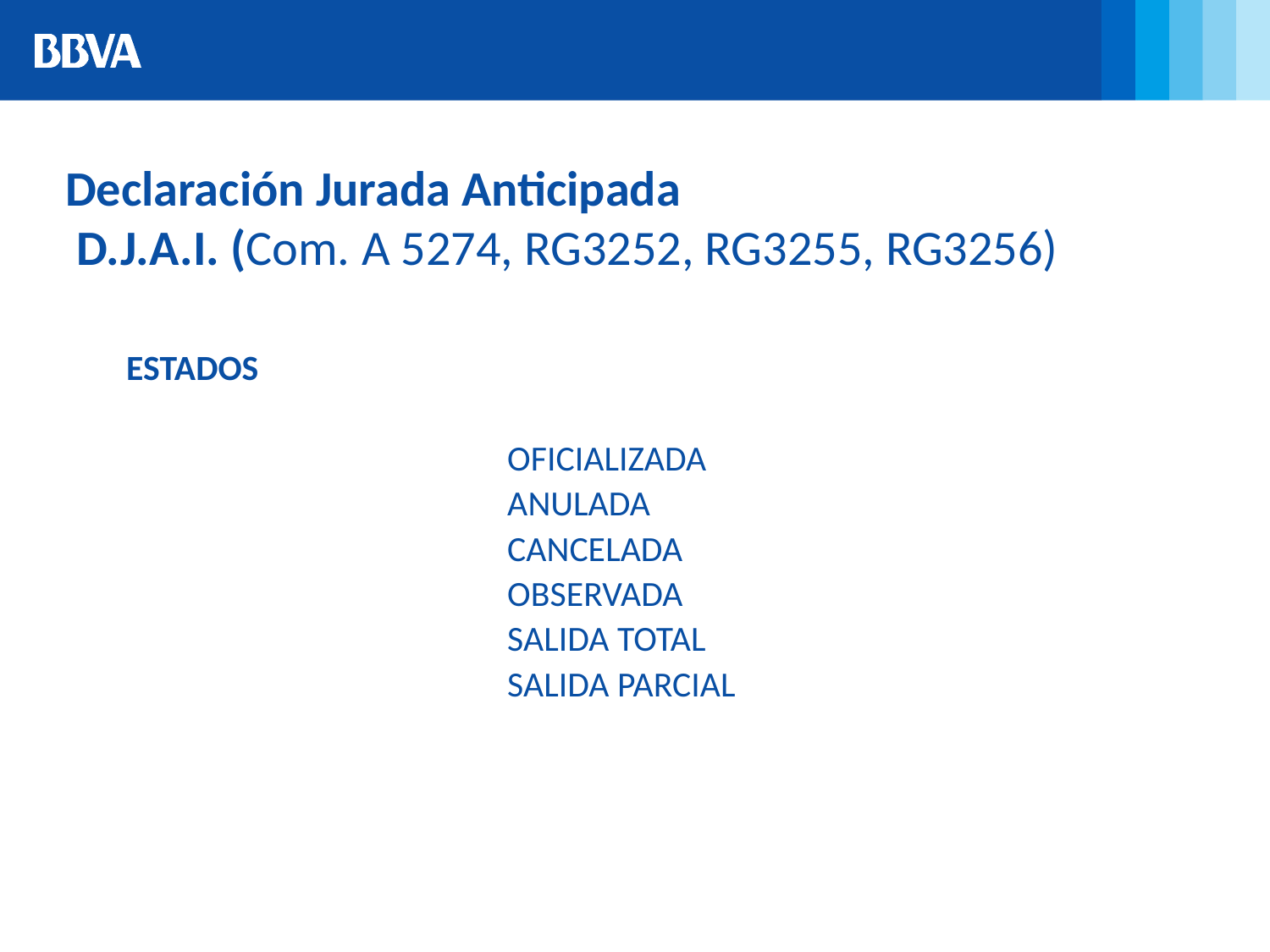

Declaración Jurada Anticipada
 D.J.A.I. (Com. A 5274, RG3252, RG3255, RG3256)

ESTADOS

OFICIALIZADA
ANULADA
CANCELADA
OBSERVADA
SALIDA TOTAL
SALIDA PARCIAL